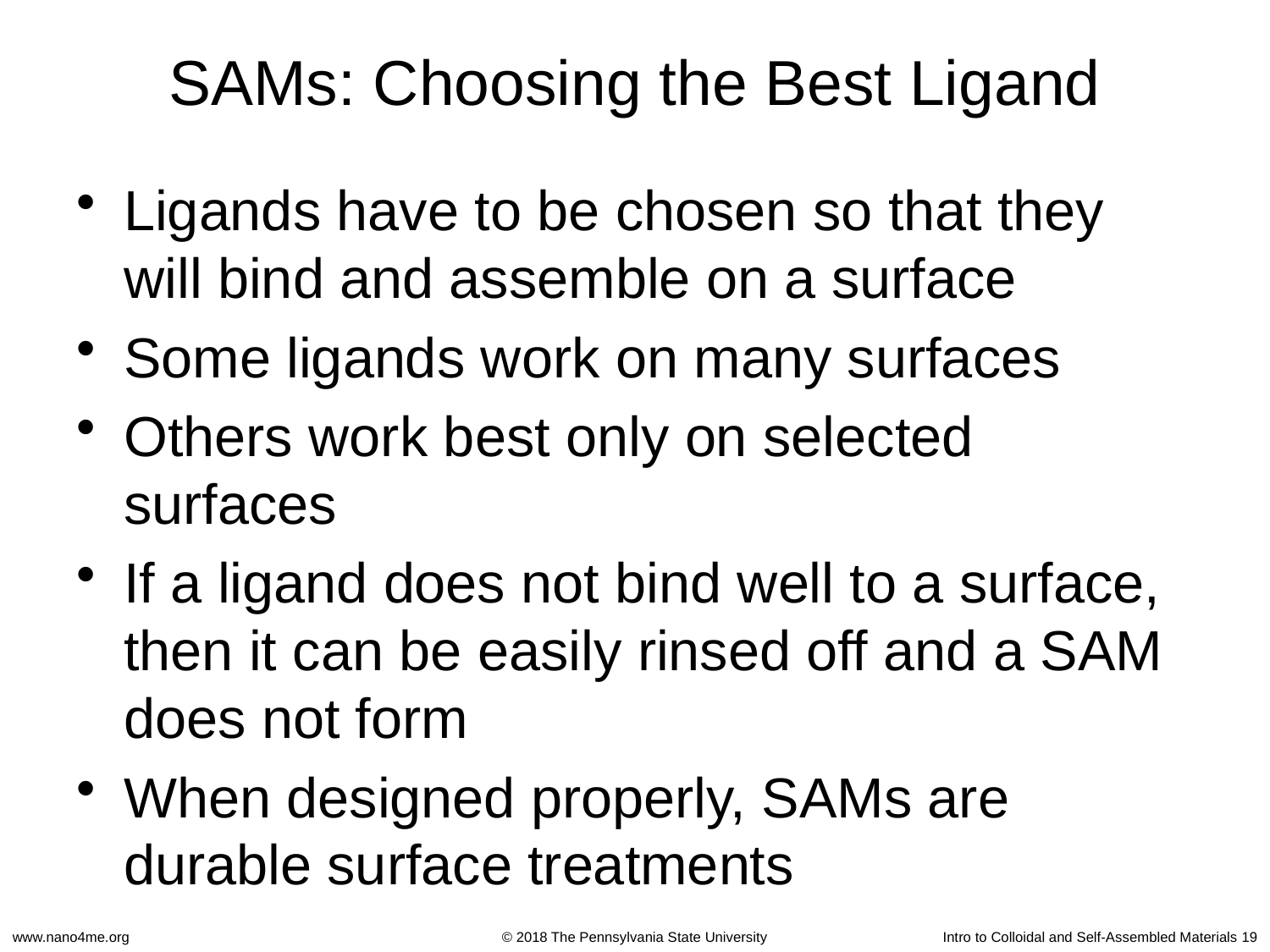

# SAMs: Choosing the Best Ligand
Ligands have to be chosen so that they will bind and assemble on a surface
Some ligands work on many surfaces
Others work best only on selected surfaces
If a ligand does not bind well to a surface, then it can be easily rinsed off and a SAM does not form
When designed properly, SAMs are durable surface treatments